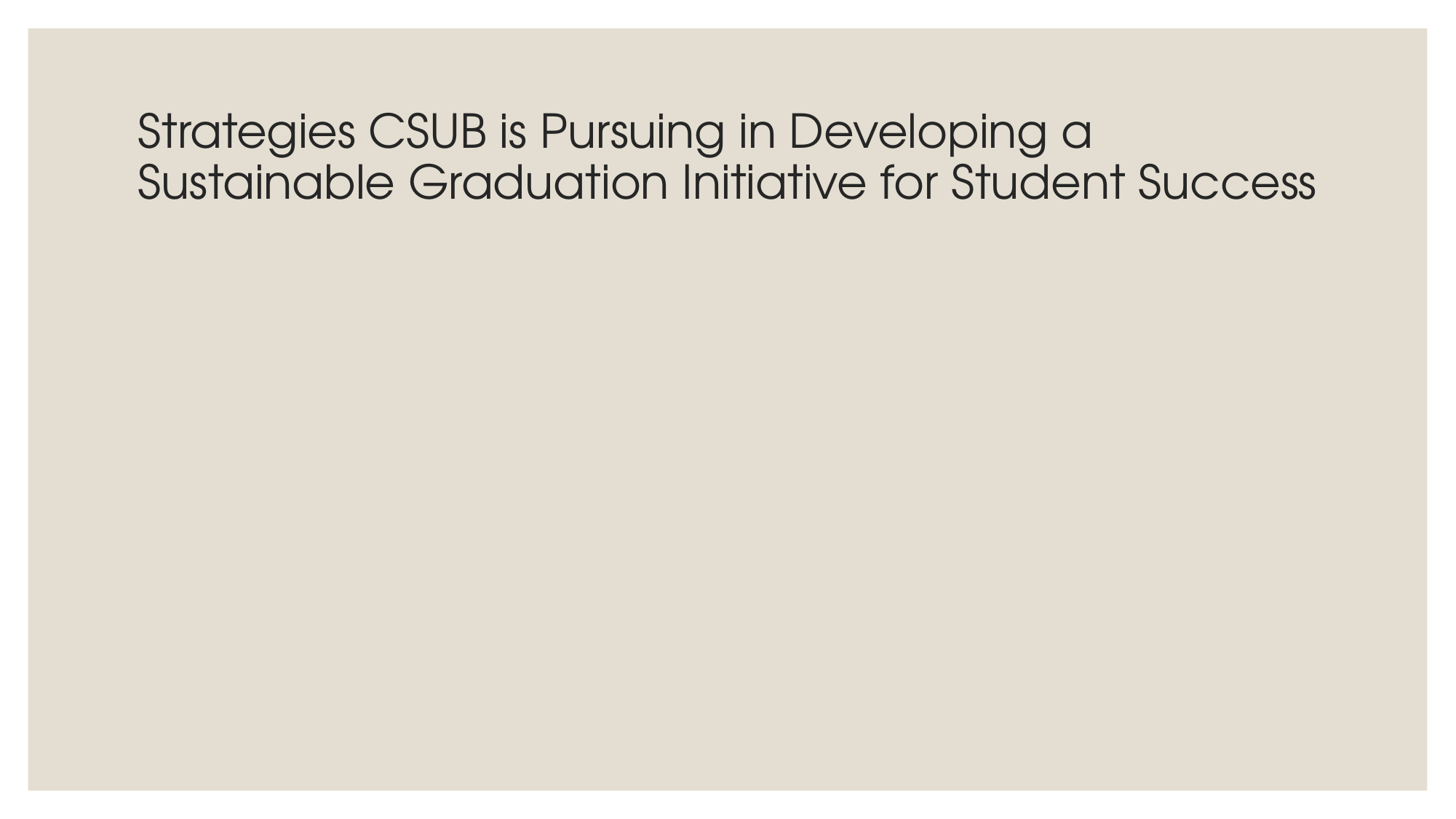

# Strategies CSUB is Pursuing in Developing a Sustainable Graduation Initiative for Student Success